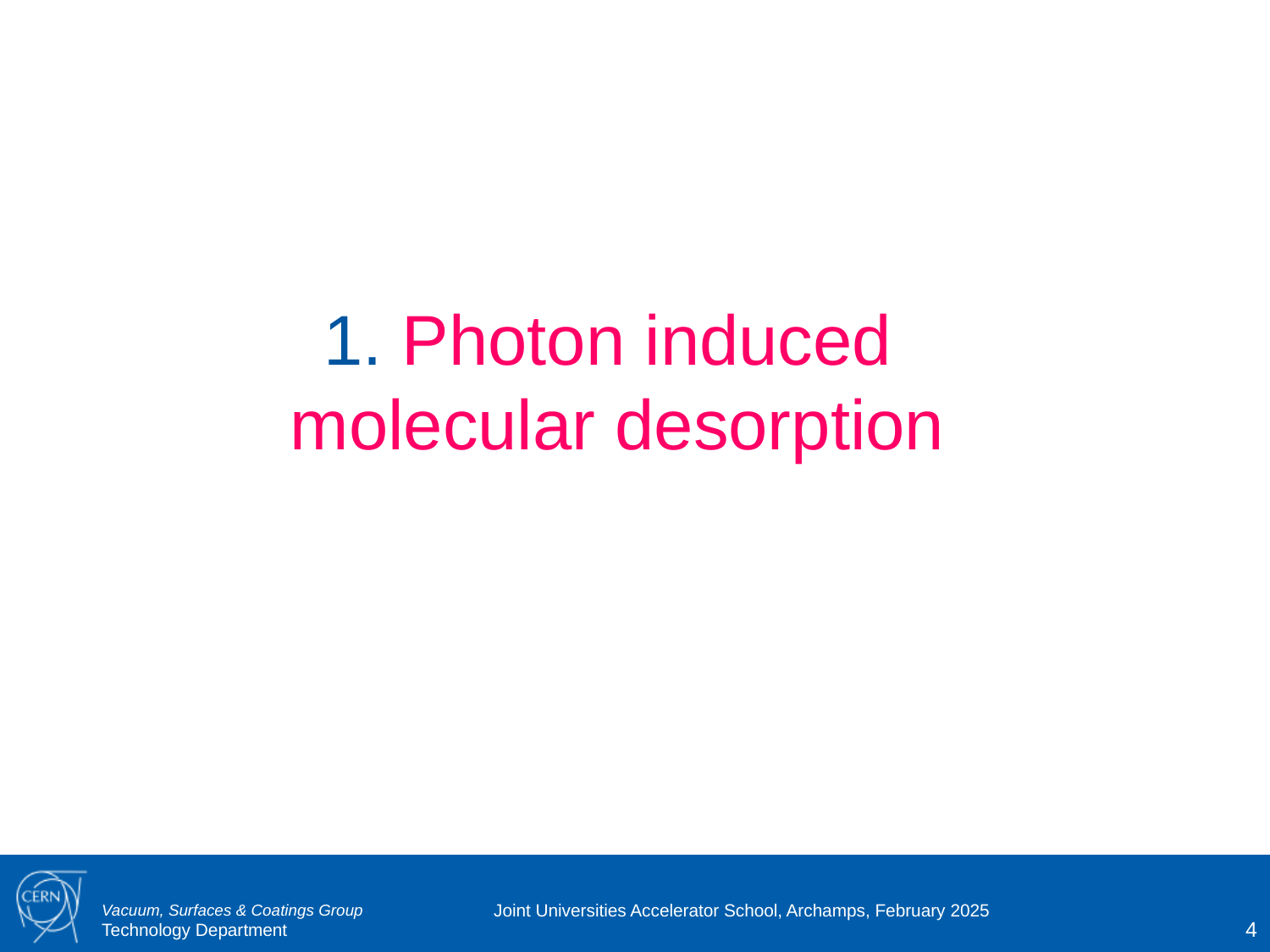

1. Photon induced
molecular desorption
Joint Universities Accelerator School, Archamps, February 2025
4